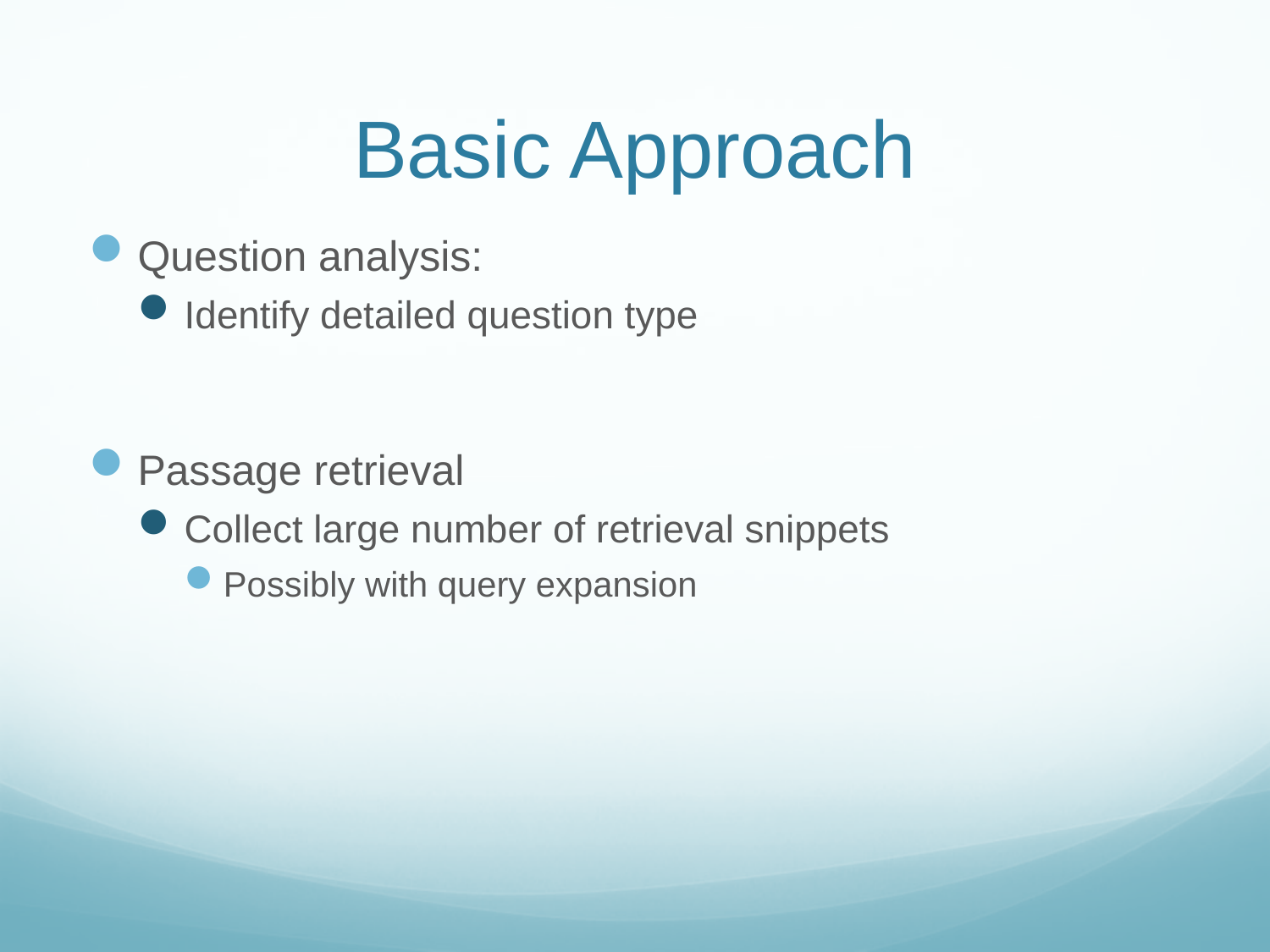

# Basic Approach
Question analysis:
Identify detailed question type

Passage retrieval
Collect large number of retrieval snippets
Possibly with query expansion